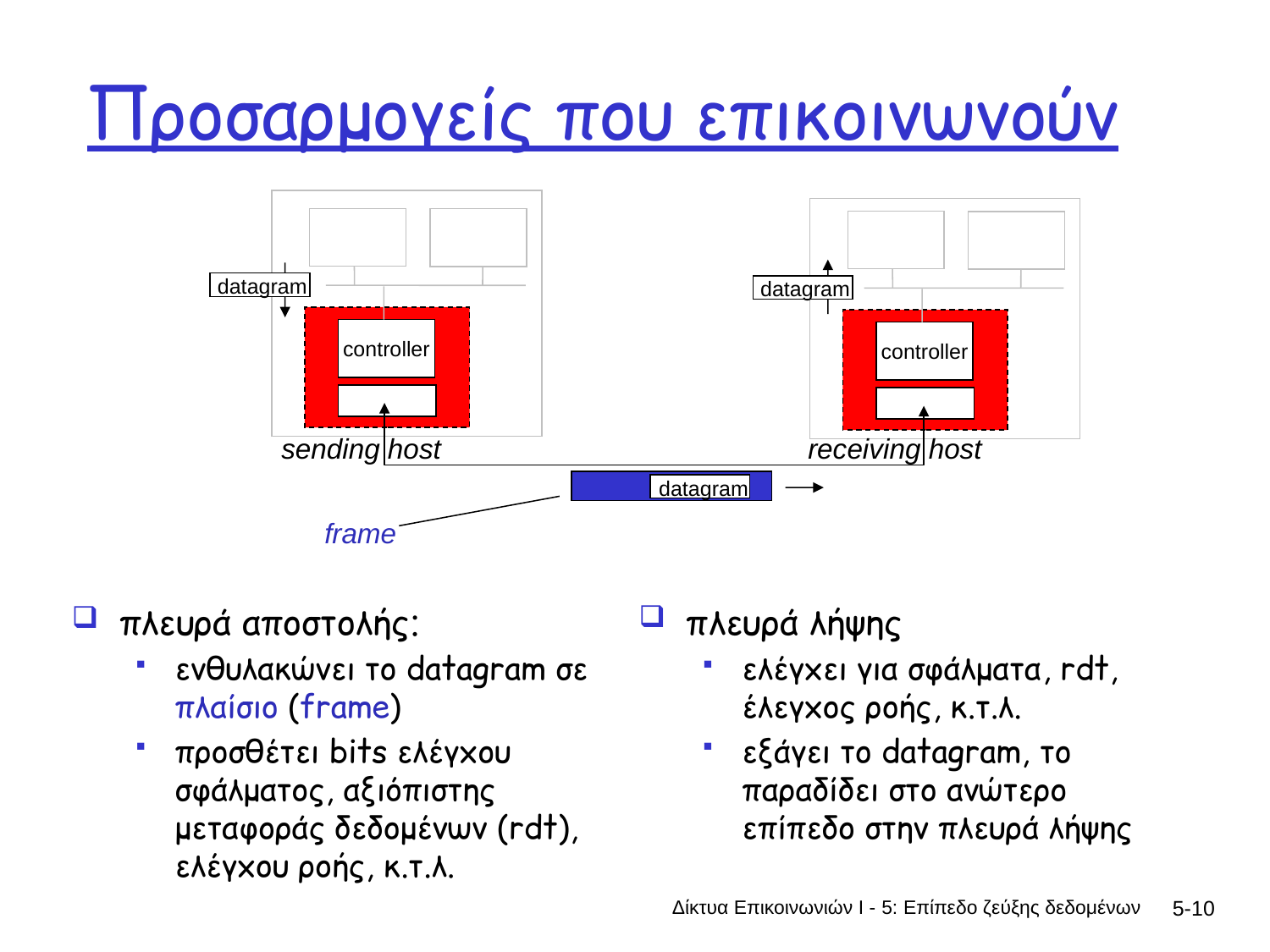

# Προσαρμογείς που επικοινωνούν

datagram

datagram

controller
controller

receiving host
sending host
datagram

frame
πλευρά λήψης
ελέγχει για σφάλματα, rdt, έλεγχος ροής, κ.τ.λ.
εξάγει το datagram, το παραδίδει στο ανώτερο επίπεδο στην πλευρά λήψης
πλευρά αποστολής:
ενθυλακώνει το datagram σε  πλαίσιο (frame)
προσθέτει bits ελέγχου σφάλματος, αξιόπιστης μεταφοράς δεδομένων (rdt), ελέγχου ροής, κ.τ.λ.
Δίκτυα Επικοινωνιών Ι - 5: Επίπεδο ζεύξης δεδομένων
5-10